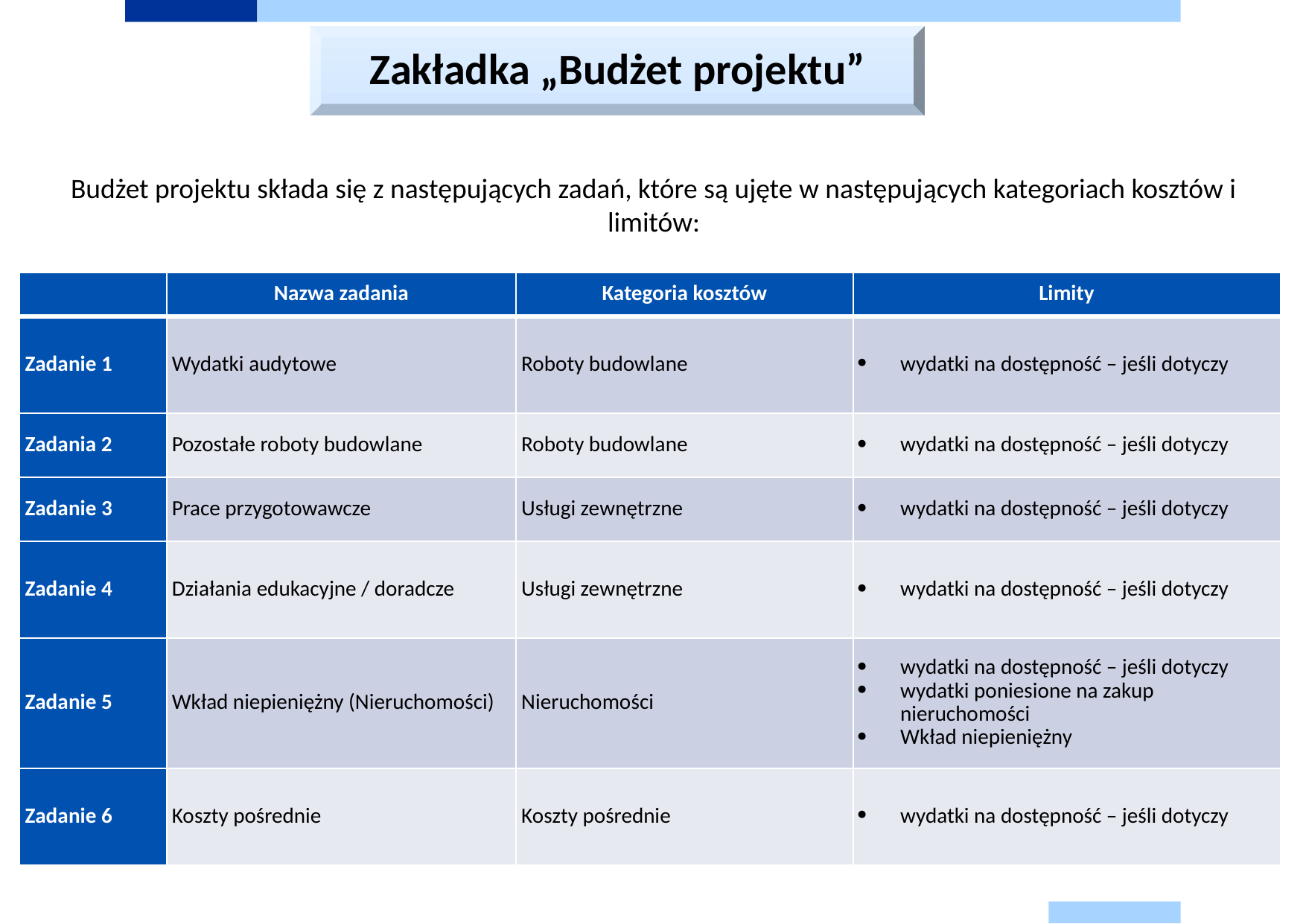

Zakładka „Budżet projektu”

Budżet projektu składa się z następujących zadań, które są ujęte w następujących kategoriach kosztów i limitów:

|  | Nazwa zadania | Kategoria kosztów | Limity |
| --- | --- | --- | --- |
| Zadanie 1 | Wydatki audytowe | Roboty budowlane | wydatki na dostępność – jeśli dotyczy |
| Zadania 2 | Pozostałe roboty budowlane | Roboty budowlane | wydatki na dostępność – jeśli dotyczy |
| Zadanie 3 | Prace przygotowawcze | Usługi zewnętrzne | wydatki na dostępność – jeśli dotyczy |
| Zadanie 4 | Działania edukacyjne / doradcze | Usługi zewnętrzne | wydatki na dostępność – jeśli dotyczy |
| Zadanie 5 | Wkład niepieniężny (Nieruchomości) | Nieruchomości | wydatki na dostępność – jeśli dotyczy wydatki poniesione na zakup nieruchomości Wkład niepieniężny |
| Zadanie 6 | Koszty pośrednie | Koszty pośrednie | wydatki na dostępność – jeśli dotyczy |